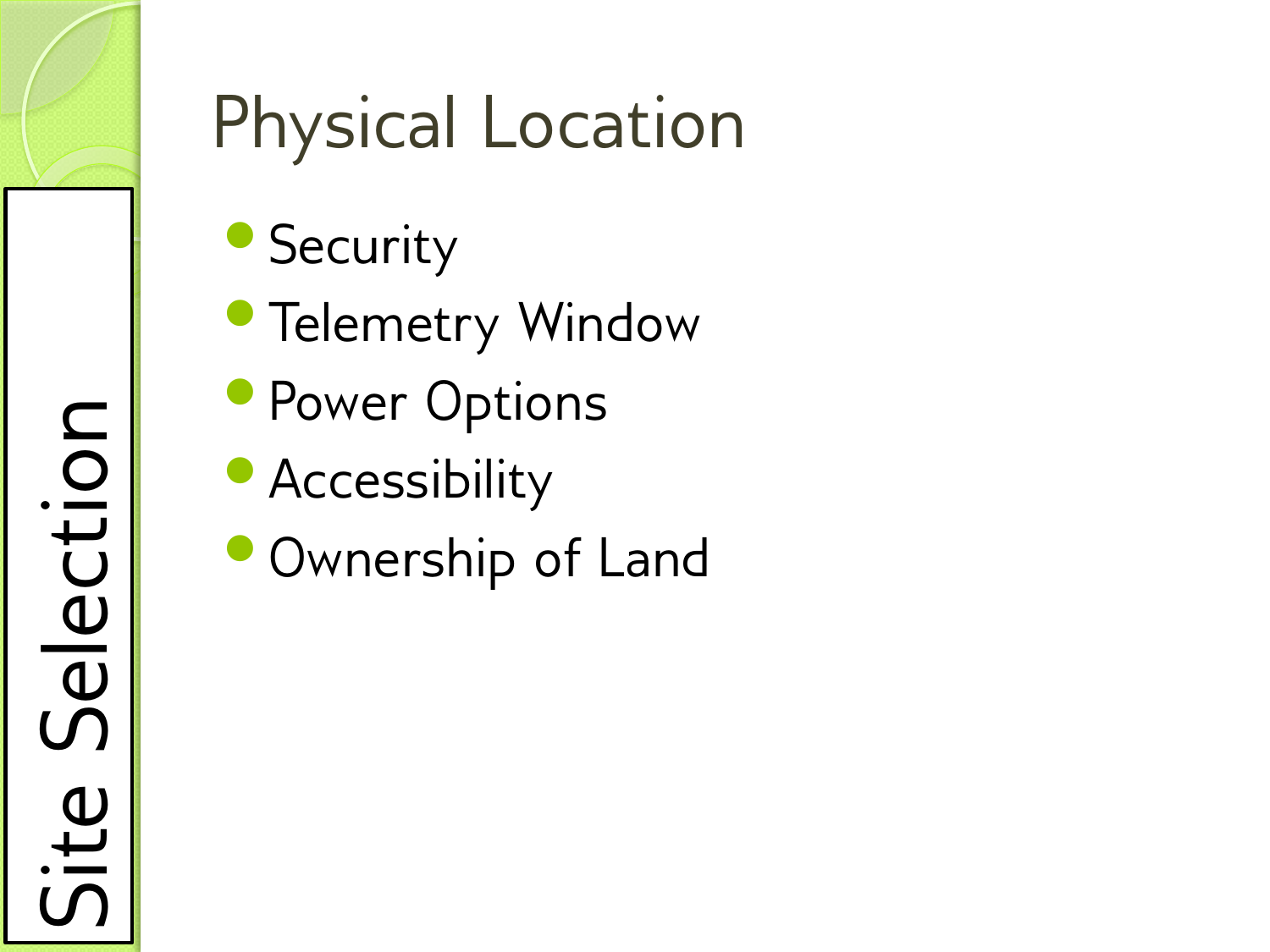

# Physical Location
Security
Telemetry Window
Power Options
Accessibility
Ownership of Land

Site Selection